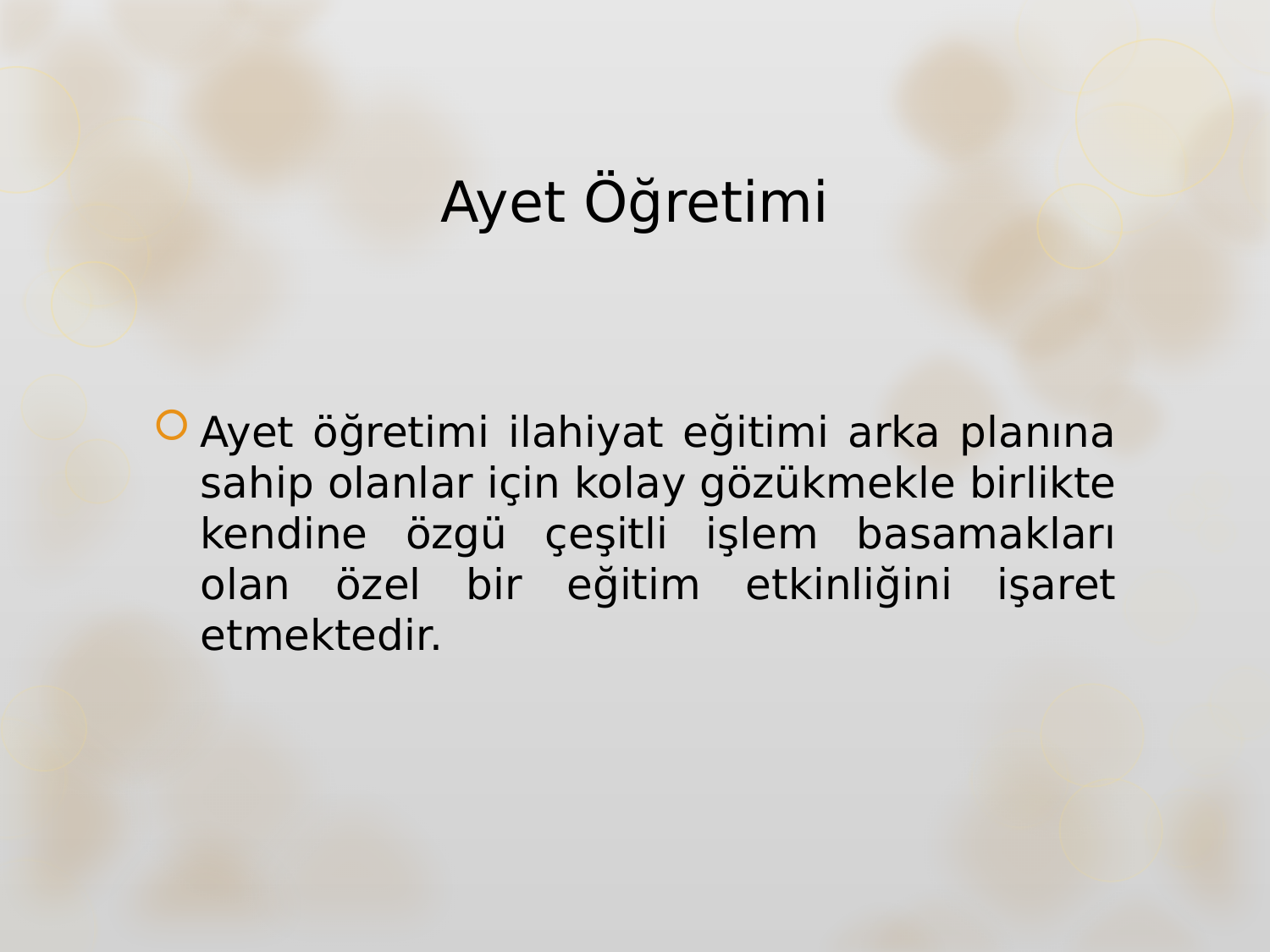

# Ayet Öğretimi
Ayet öğretimi ilahiyat eğitimi arka planına sahip olanlar için kolay gözükmekle birlikte kendine özgü çeşitli işlem basamakları olan özel bir eğitim etkinliğini işaret etmektedir.